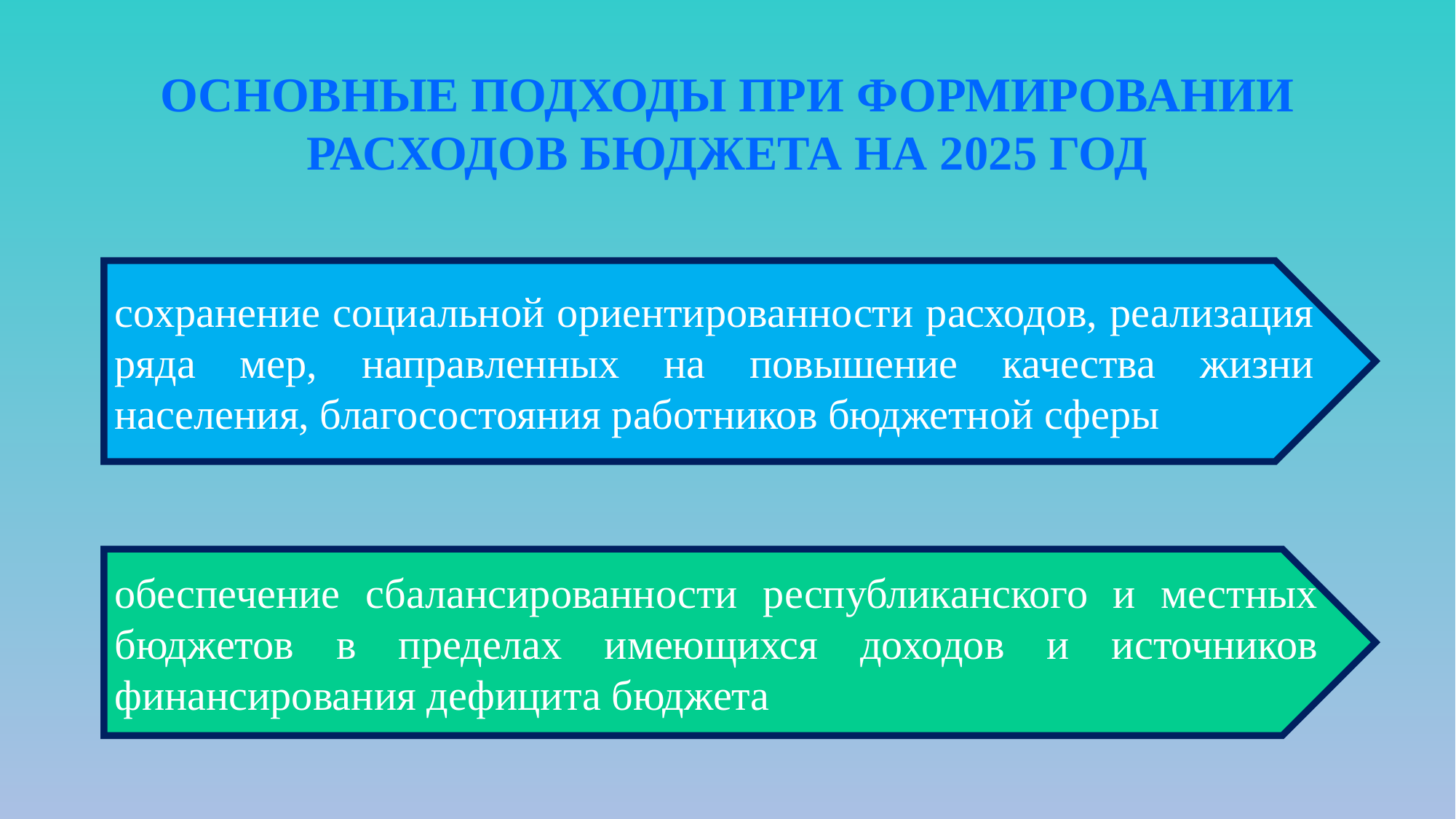

ОСНОВНЫЕ ПОДХОДЫ ПРИ ФОРМИРОВАНИИ РАСХОДОВ БЮДЖЕТА НА 2025 ГОД
сохранение социальной ориентированности расходов, реализация ряда мер, направленных на повышение качества жизни населения, благосостояния работников бюджетной сферы
обеспечение сбалансированности республиканского и местных бюджетов в пределах имеющихся доходов и источников финансирования дефицита бюджета